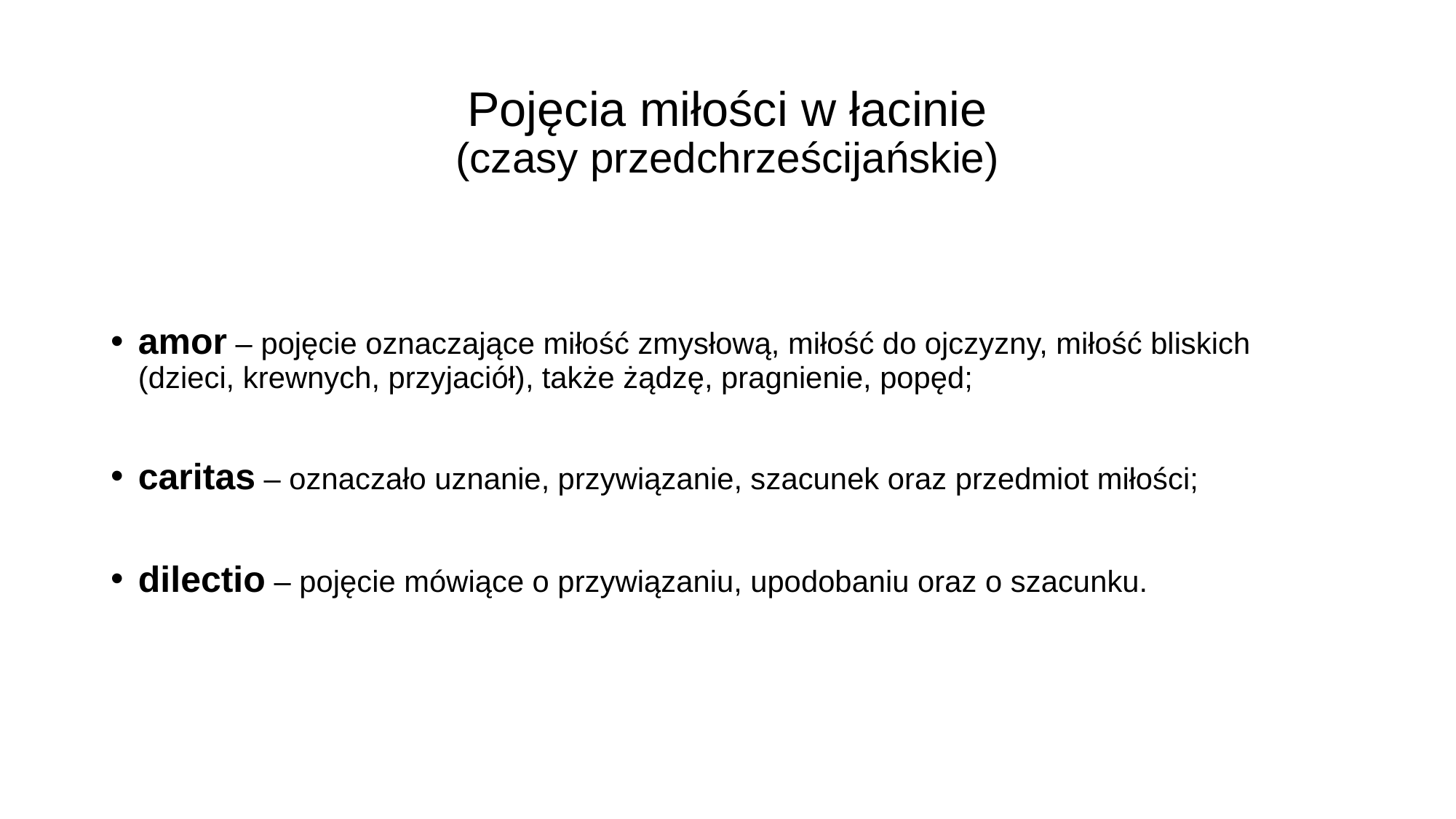

# Pojęcia miłości w łacinie (czasy przedchrześcijańskie)

amor – pojęcie oznaczające miłość zmysłową, miłość do ojczyzny, miłość bliskich (dzieci, krewnych, przyjaciół), także żądzę, pragnienie, popęd;

caritas – oznaczało uznanie, przywiązanie, szacunek oraz przedmiot miłości;

dilectio – pojęcie mówiące o przywiązaniu, upodobaniu oraz o szacunku.